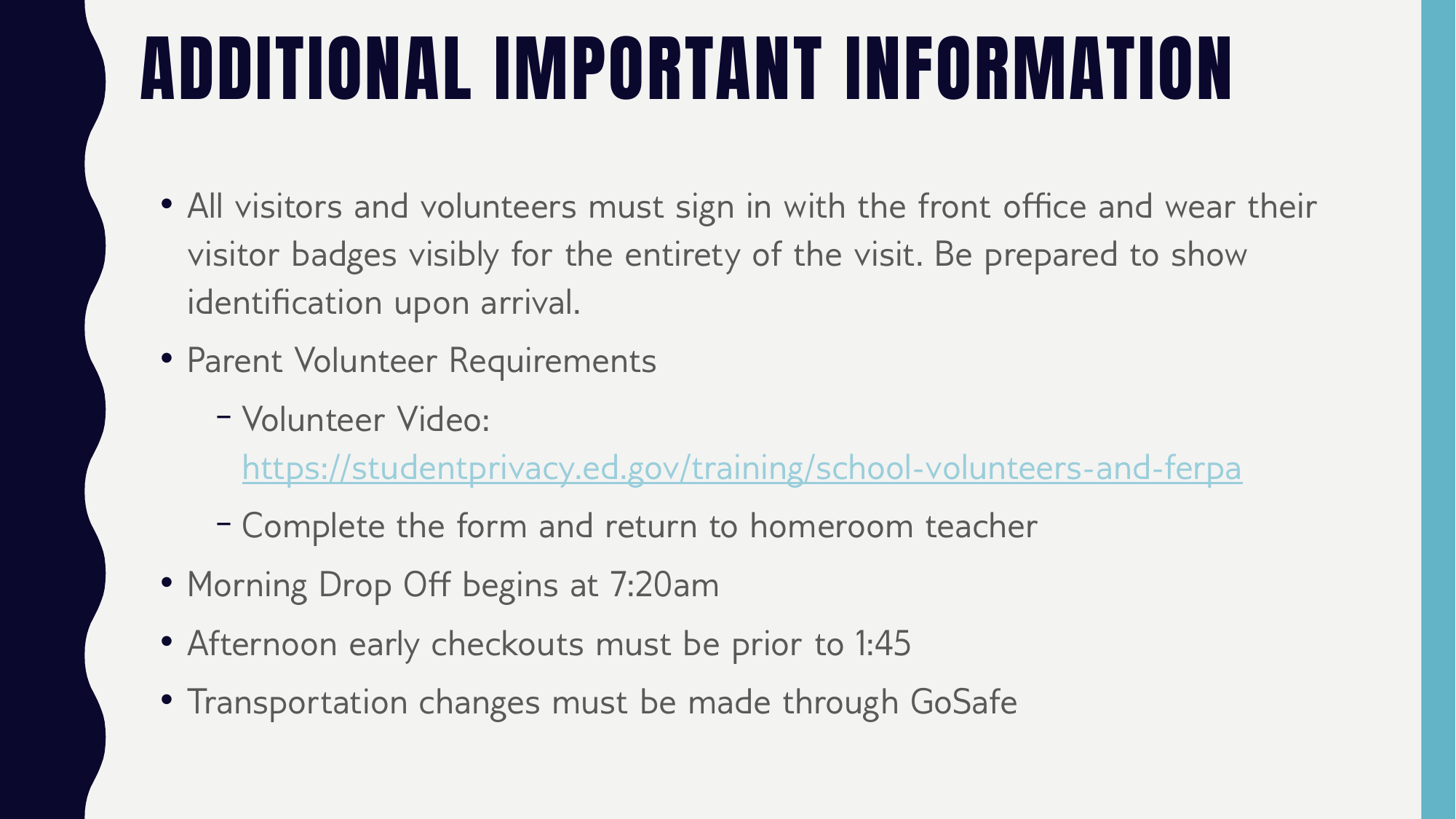

# Additional Important Information
All visitors and volunteers must sign in with the front office and wear their visitor badges visibly for the entirety of the visit. Be prepared to show identification upon arrival.
Parent Volunteer Requirements
Volunteer Video:  https://studentprivacy.ed.gov/training/school-volunteers-and-ferpa
Complete the form and return to homeroom teacher
Morning Drop Off begins at 7:20am
Afternoon early checkouts must be prior to 1:45
Transportation changes must be made through GoSafe